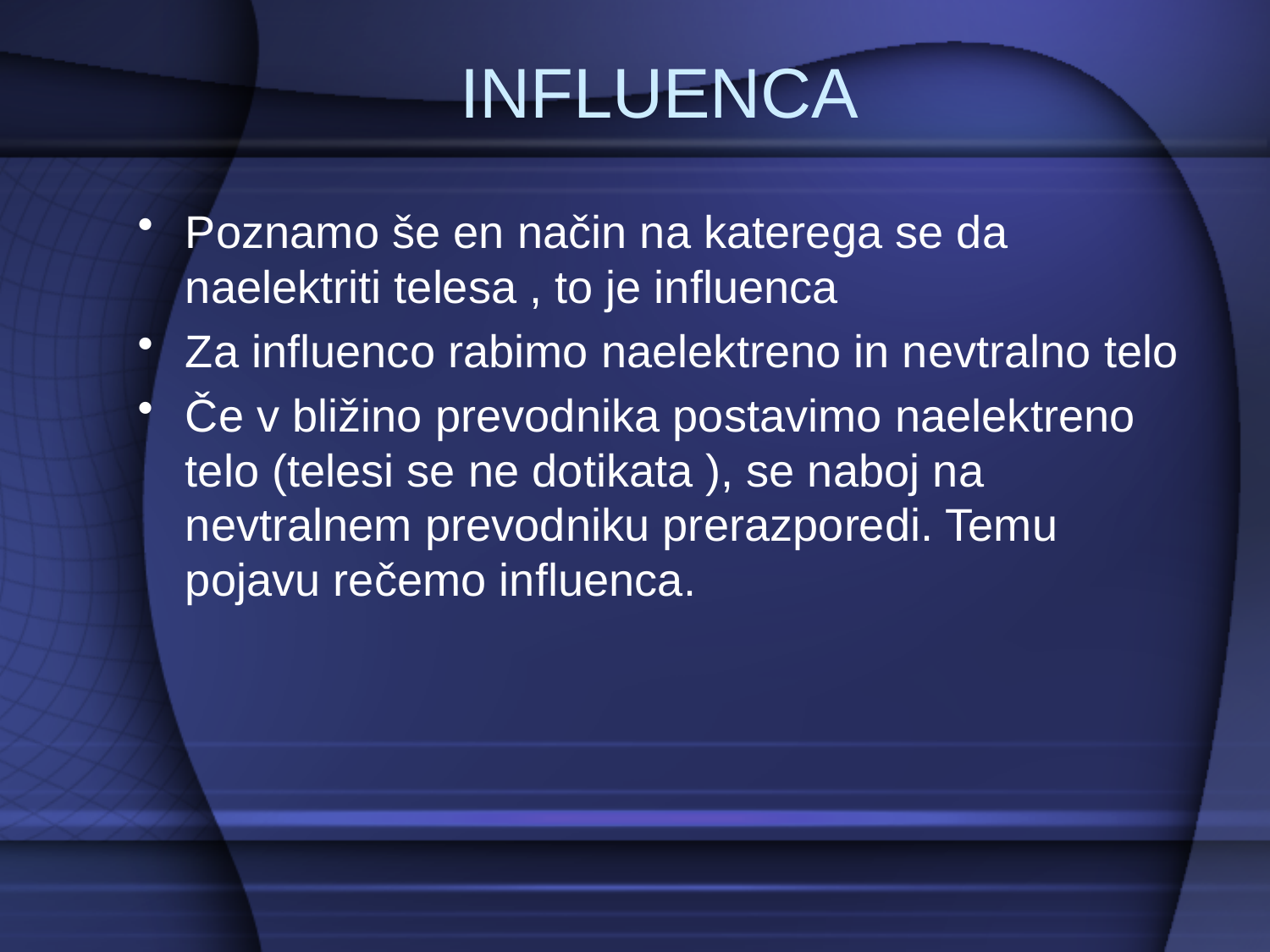

# INFLUENCA
Poznamo še en način na katerega se da naelektriti telesa , to je influenca
Za influenco rabimo naelektreno in nevtralno telo
Če v bližino prevodnika postavimo naelektreno telo (telesi se ne dotikata ), se naboj na nevtralnem prevodniku prerazporedi. Temu pojavu rečemo influenca.